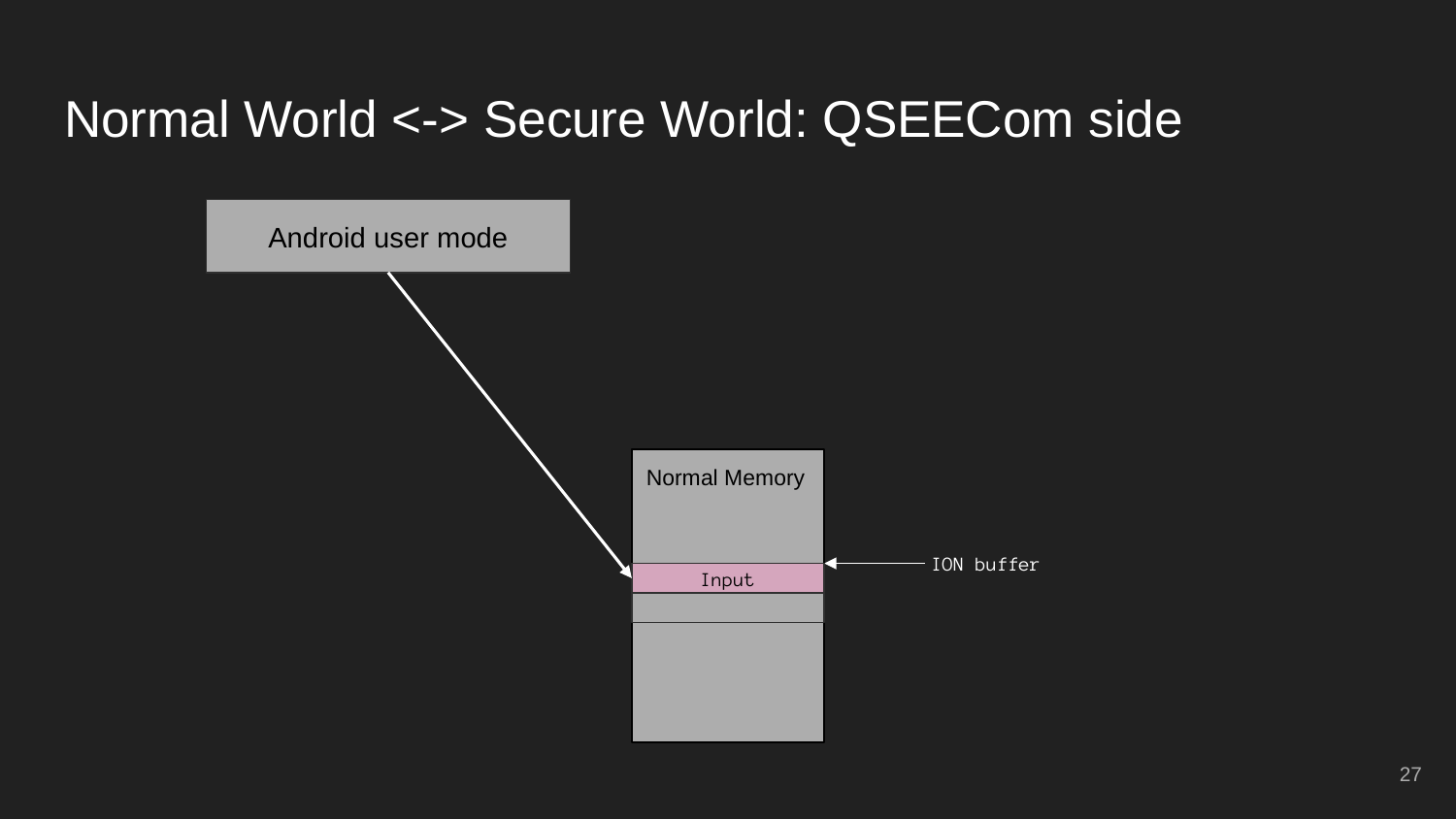

# Normal World <-> Secure World: QSEECom side

Android user mode
Input
Normal Memory
ION buffer

27